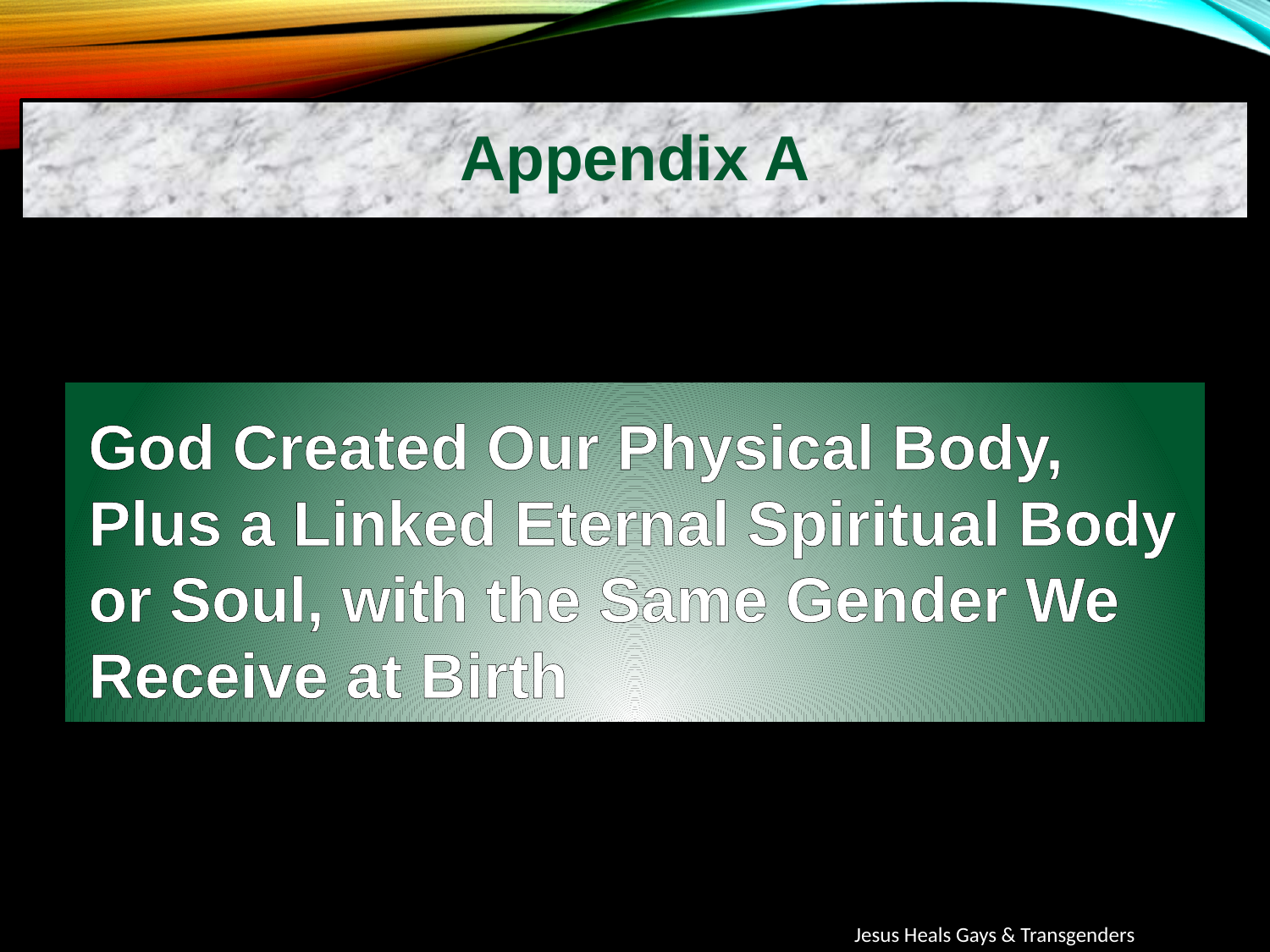

Appendix A
God Created Our Physical Body, Plus a Linked Eternal Spiritual Body or Soul, with the Same Gender We Receive at Birth
Jesus Heals Gays & Transgenders